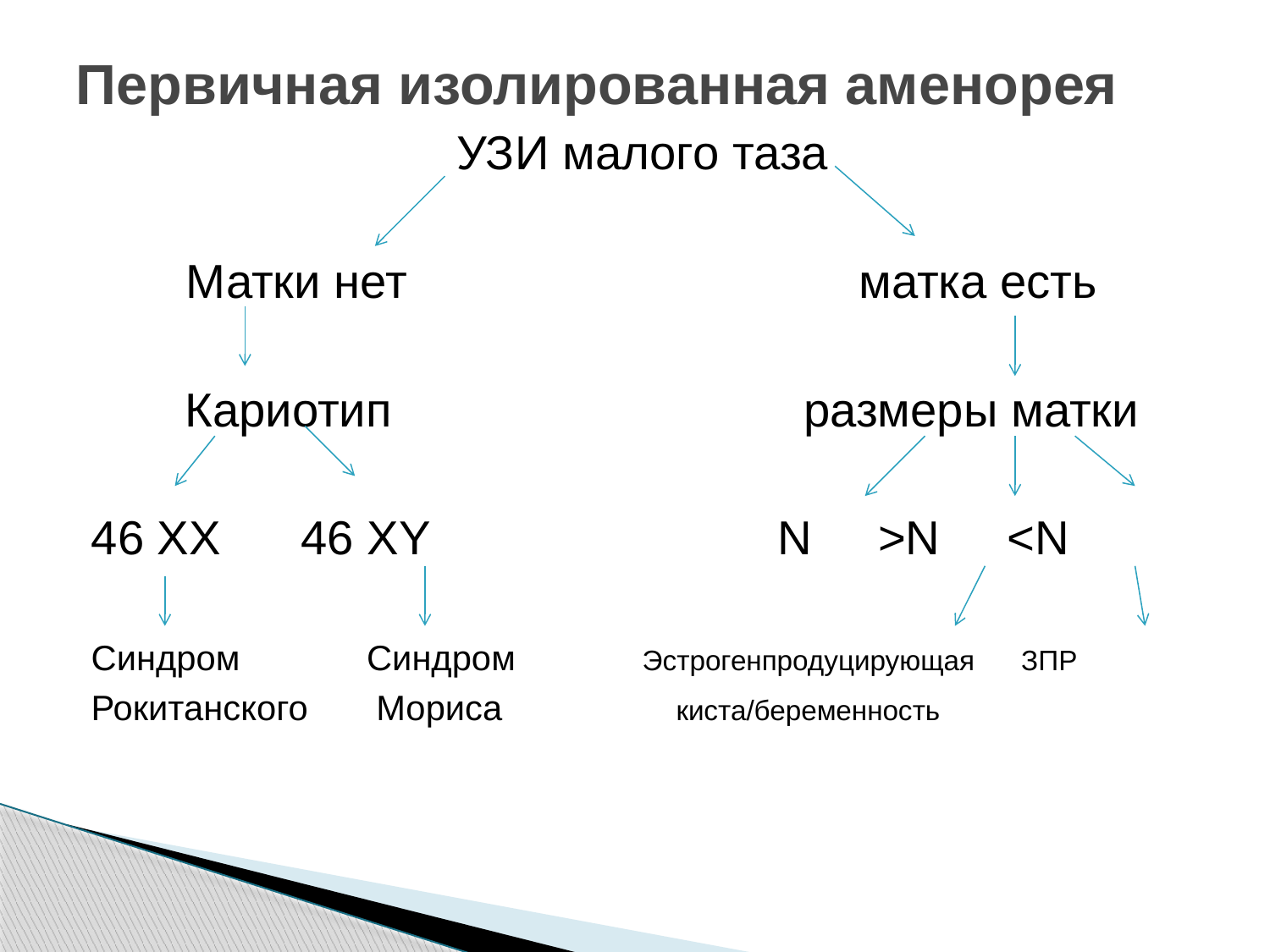

# Первичная изолированная аменорея
УЗИ малого таза

Матки нет                                  матка есть

   Кариотип                               размеры матки

46 ХХ      46 ХY                          N     >N     <N

Синдром             Синдром             Эстрогенпродуцирующая      ЗПР
Рокитанского       Мориса                  киста/беременность